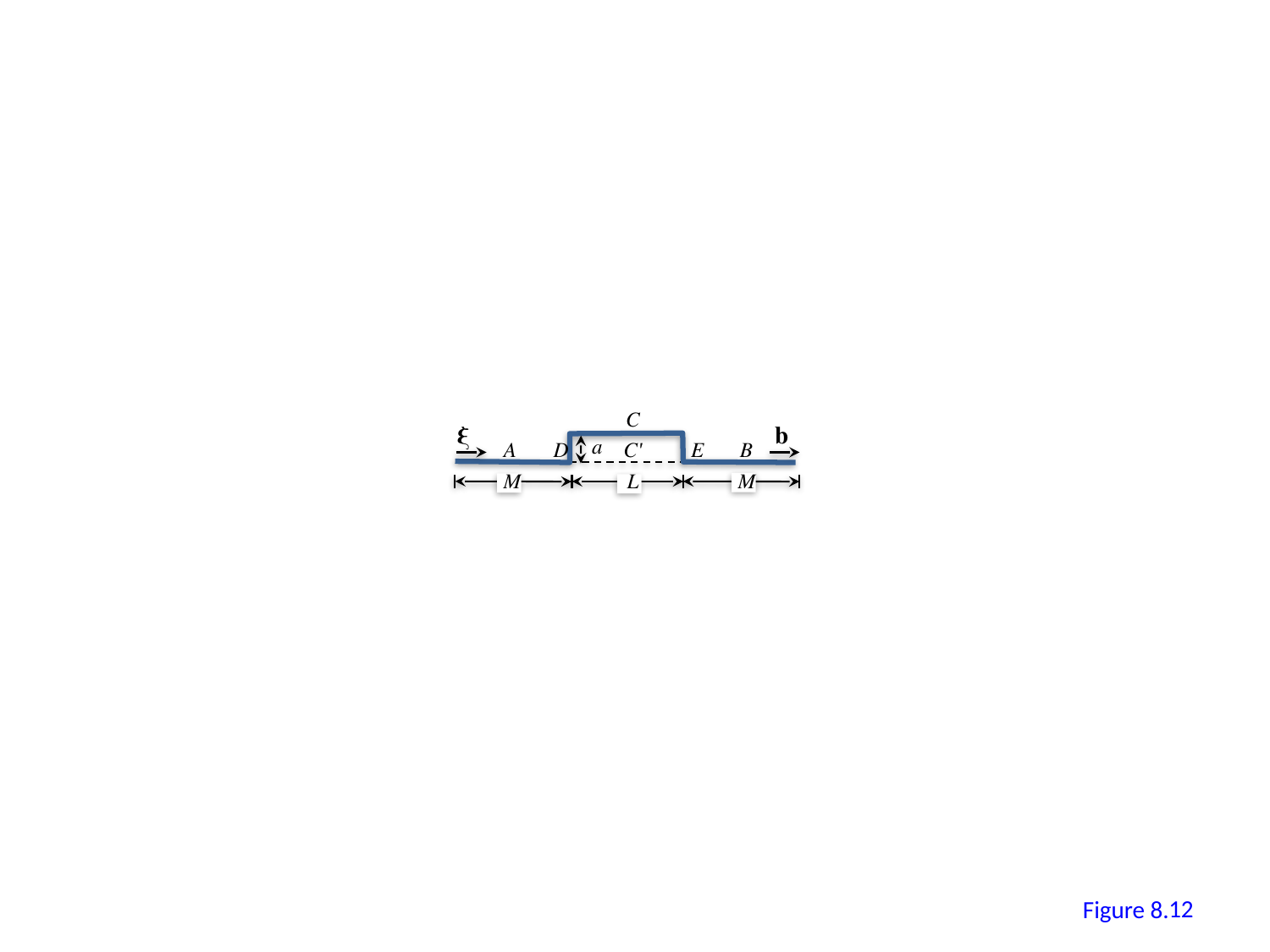

C
ξ
b
a
A
D
C'
E
B

M
L
M

12